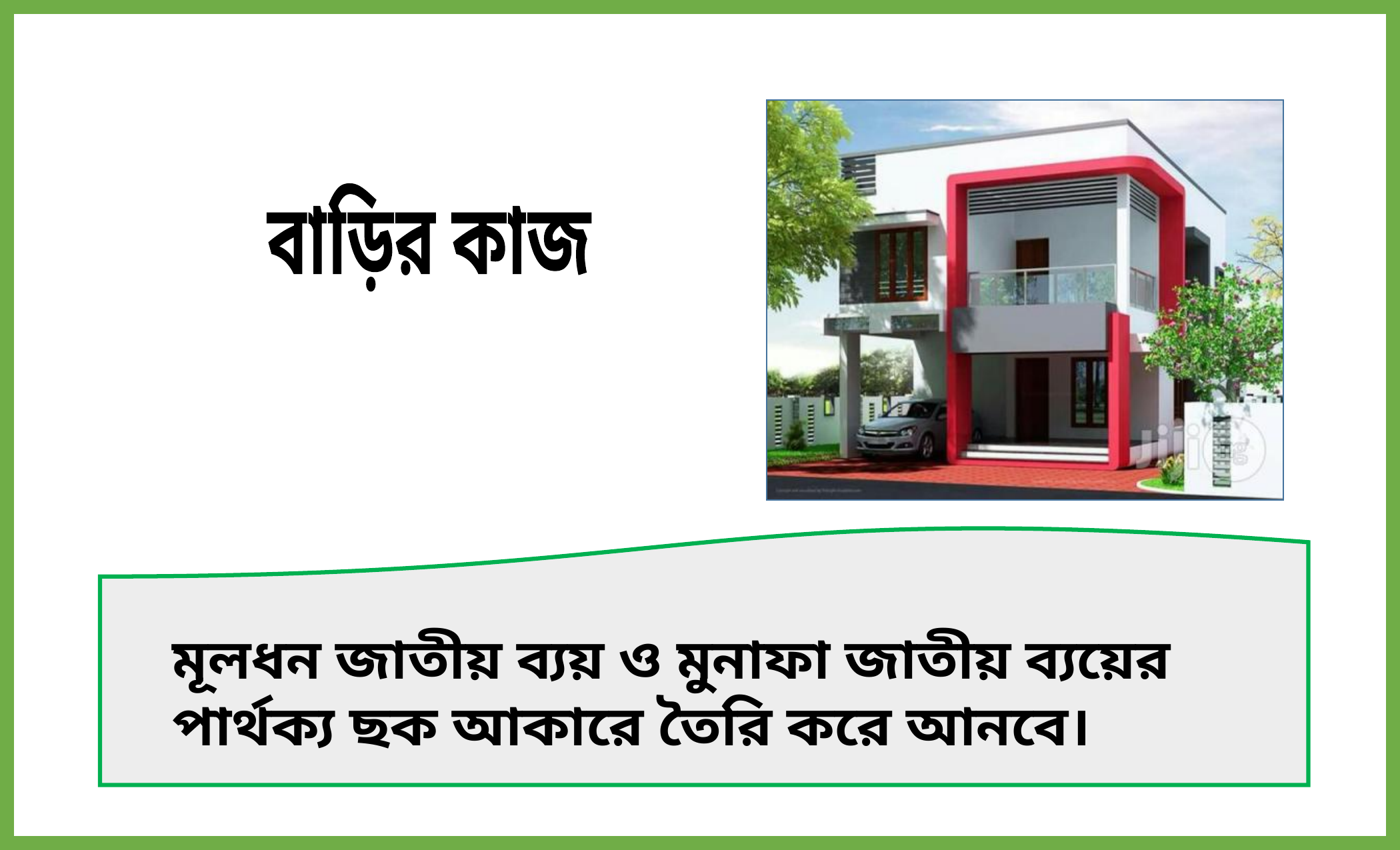

বাড়ির কাজ

মূলধন জাতীয় ব্যয় ও মুনাফা জাতীয় ব্যয়ের পার্থক্য ছক আকারে তৈরি করে আনবে।